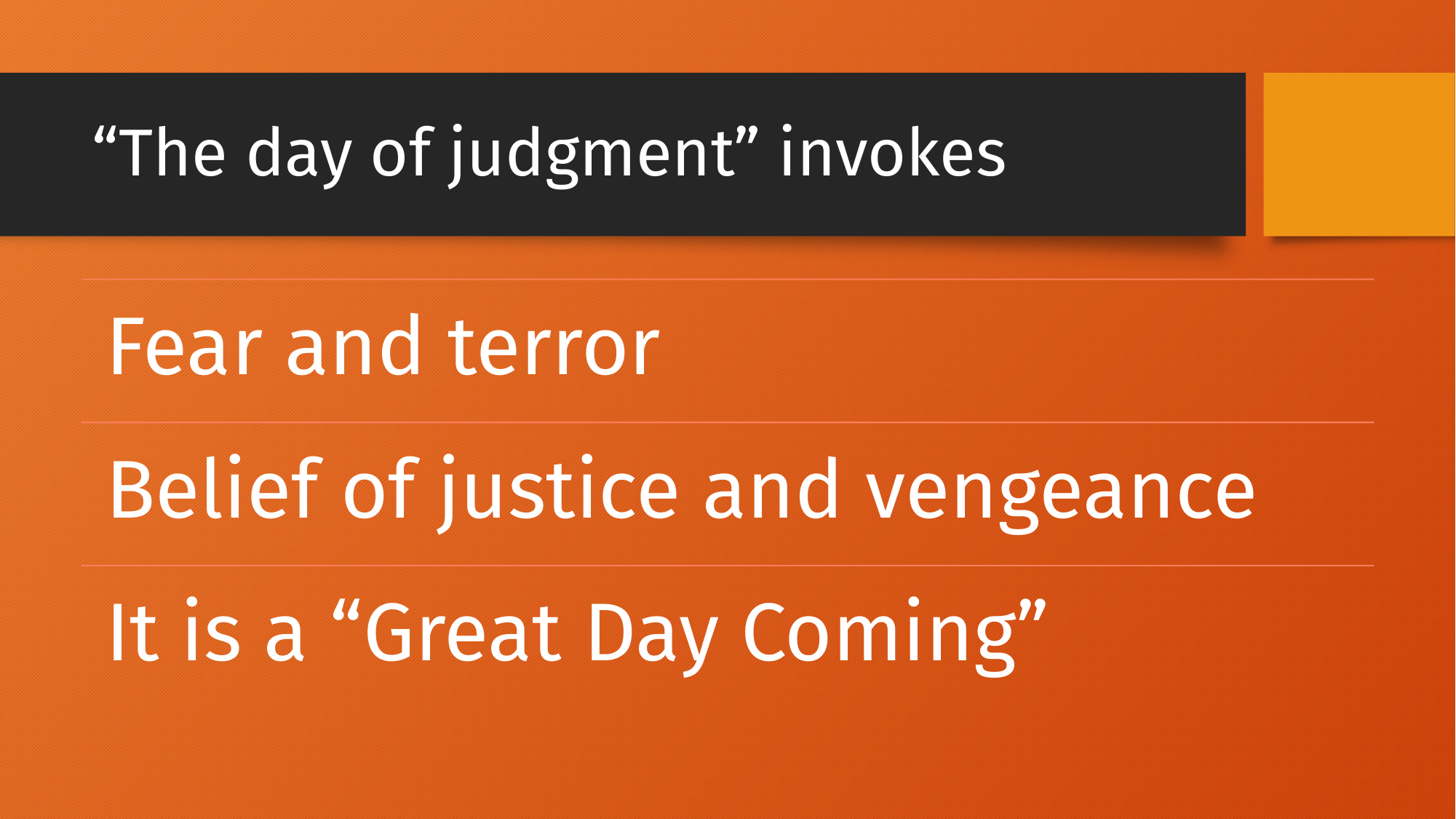

# “The day of judgment” invokes
Fear and terror
Belief of justice and vengeance
It is a “Great Day Coming”